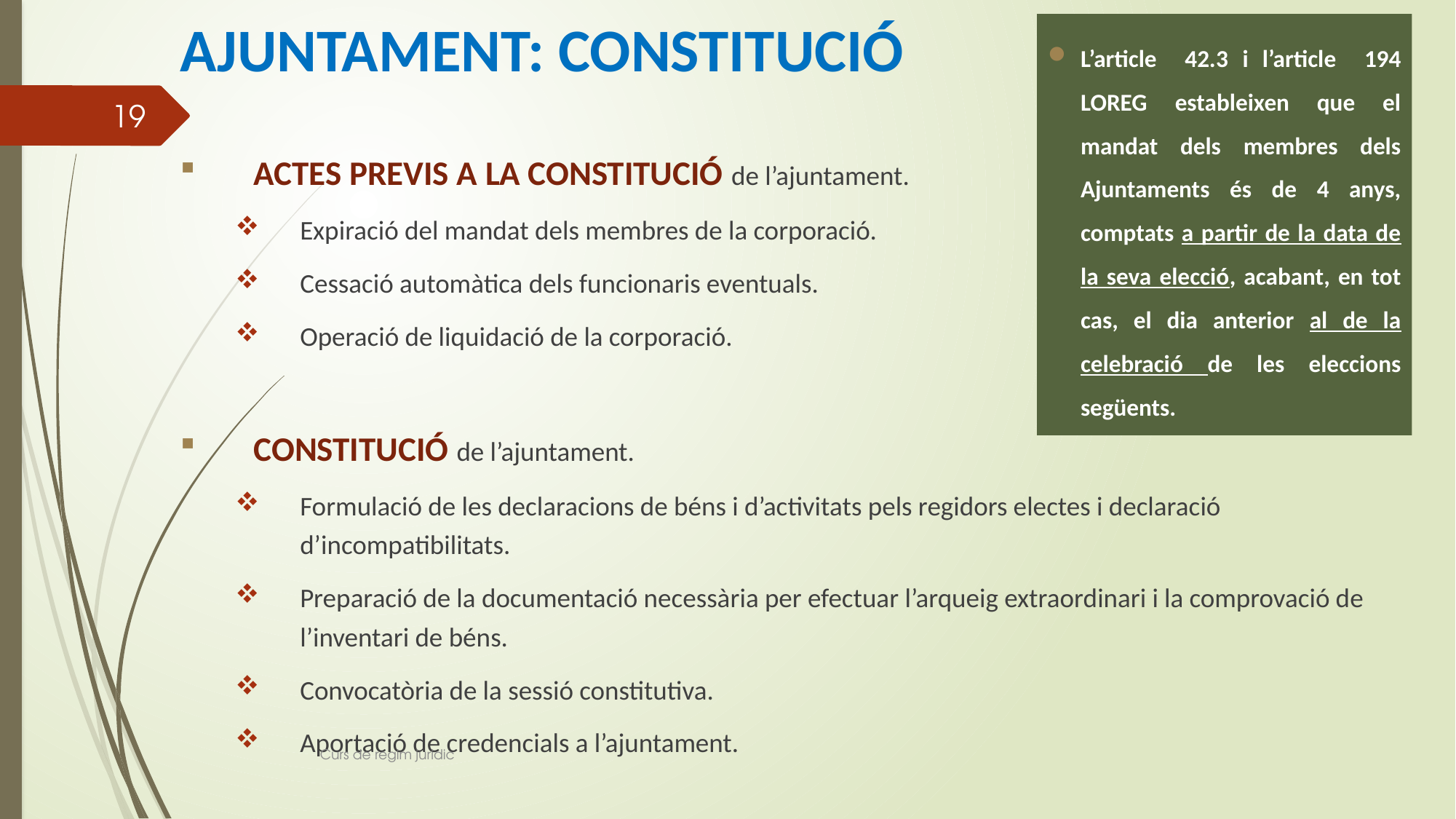

# AJUNTAMENT: CONSTITUCIÓ
L’article  42.3 i l’article  194 LOREG estableixen que el mandat dels membres dels Ajuntaments és de 4 anys, comptats a partir de la data de la seva elecció, acabant, en tot cas, el dia anterior al de la celebració de les eleccions següents.
19
ACTES PREVIS A LA CONSTITUCIÓ de l’ajuntament.
Expiració del mandat dels membres de la corporació.
Cessació automàtica dels funcionaris eventuals.
Operació de liquidació de la corporació.

CONSTITUCIÓ de l’ajuntament.
Formulació de les declaracions de béns i d’activitats pels regidors electes i declaració d’incompatibilitats.
Preparació de la documentació necessària per efectuar l’arqueig extraordinari i la comprovació de l’inventari de béns.
Convocatòria de la sessió constitutiva.
Aportació de credencials a l’ajuntament.

Curs de regim juridic